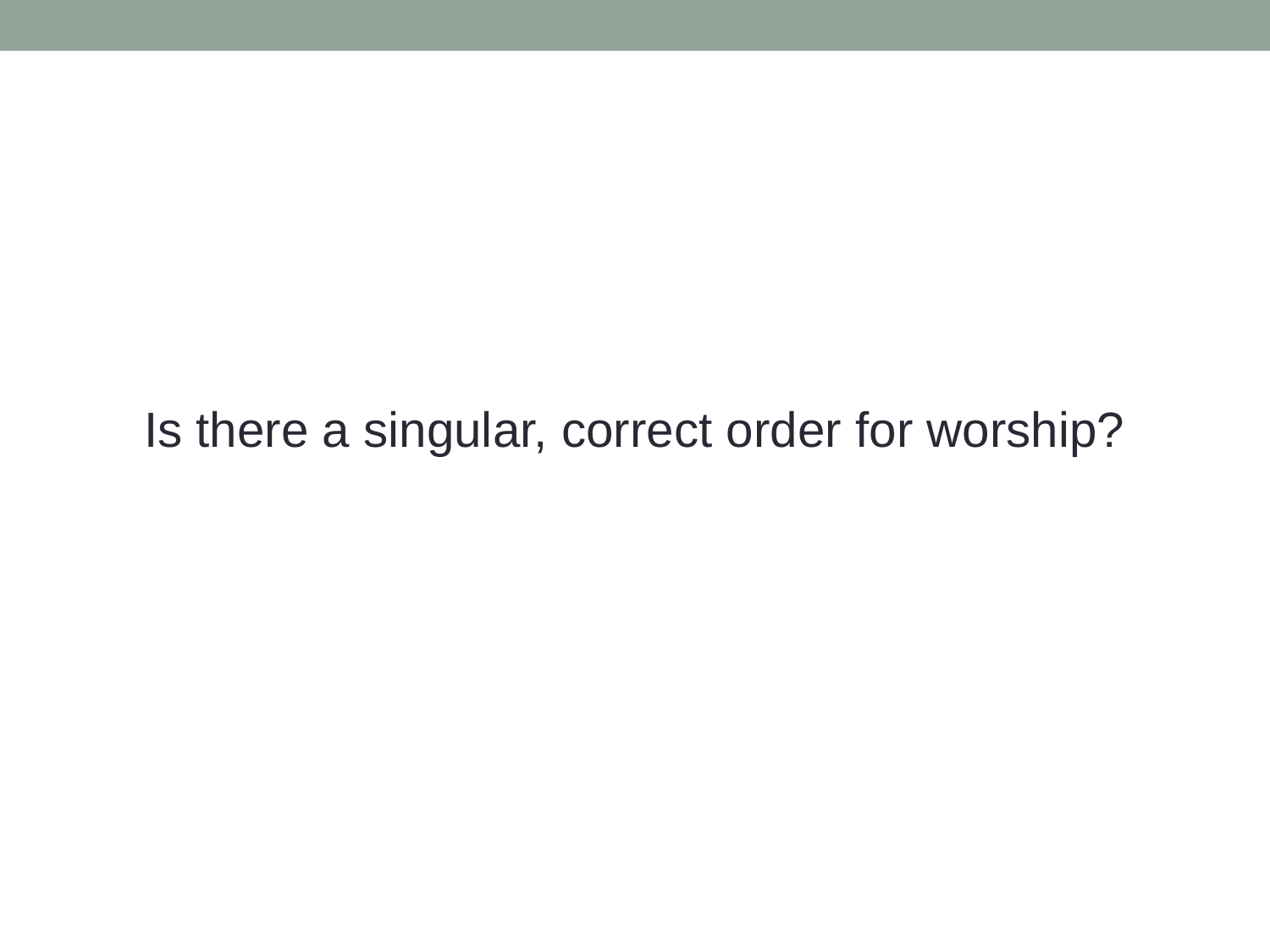

#
Is there a singular, correct order for worship?